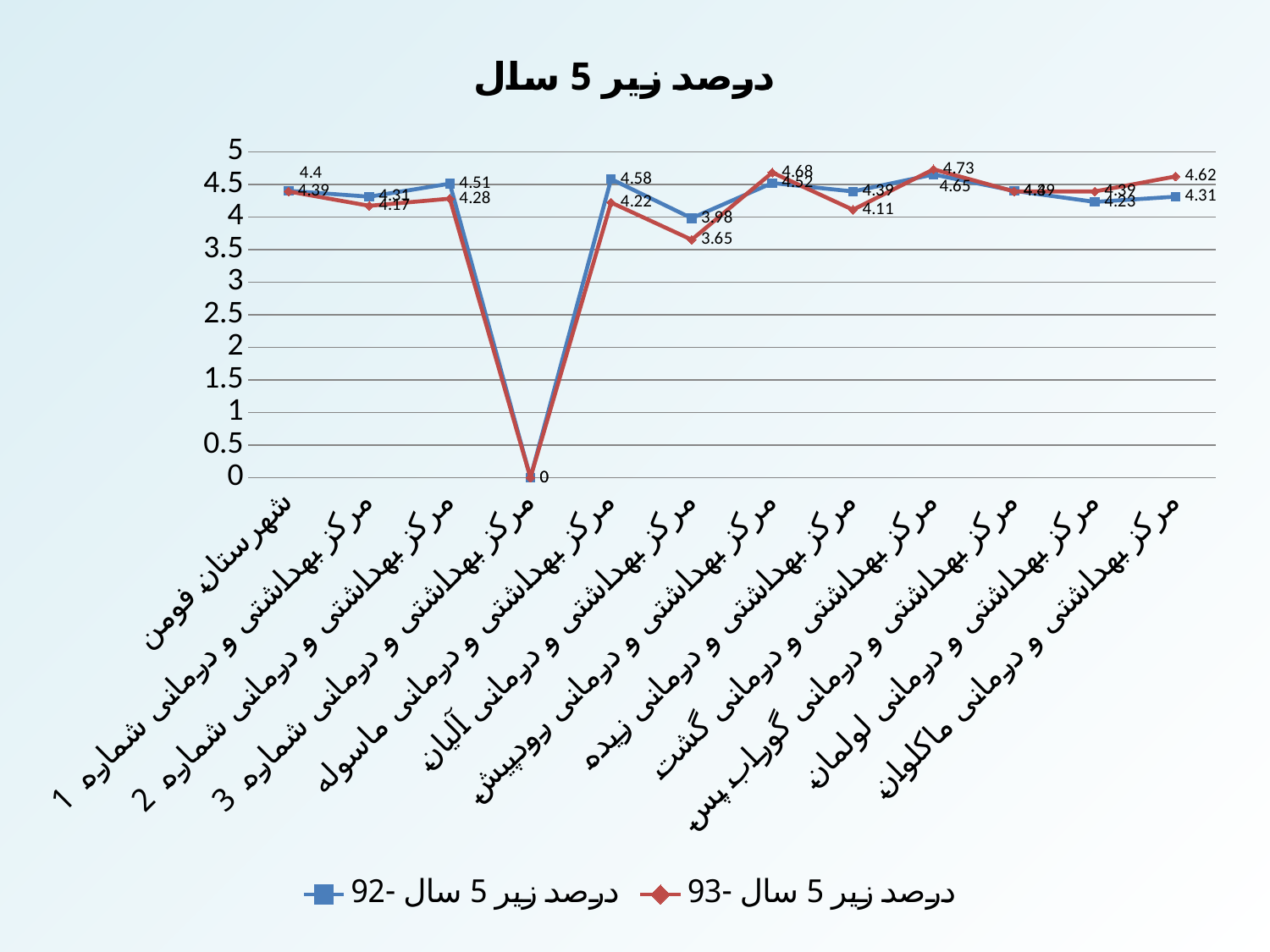

### Chart: درصد زیر 5 سال

| Category | درصد زير 5 سال -92 | درصد زیر 5 سال -93 |
|---|---|---|
| شهرستان فومن | 4.4 | 4.39 |
| مرکز بهداشتی و درمانی شماره  1 | 4.31 | 4.17 |
| مرکز بهداشتی و درمانی شماره  2 | 4.51 | 4.28 |
| مرکز بهداشتی و درمانی شماره  3 | 0.0 | 0.0 |
| مرکز بهداشتی و درمانی ماسوله | 4.58 | 4.22 |
| مرکز بهداشتی و درمانی آلیان | 3.98 | 3.65 |
| مرکز بهداشتی و درمانی رودپیش | 4.52 | 4.68 |
| مرکز بهداشتی و درمانی زیده | 4.39 | 4.1099999999999985 |
| مرکز بهداشتی و درمانی گشت | 4.6499999999999995 | 4.73 |
| مرکز بهداشتی و درمانی گوراب پس | 4.4 | 4.39 |
| مرکز بهداشتی و درمانی لولمان | 4.23 | 4.39 |
| مرکز بهداشتی و درمانی ماکلوان | 4.31 | 4.6199999999999966 |